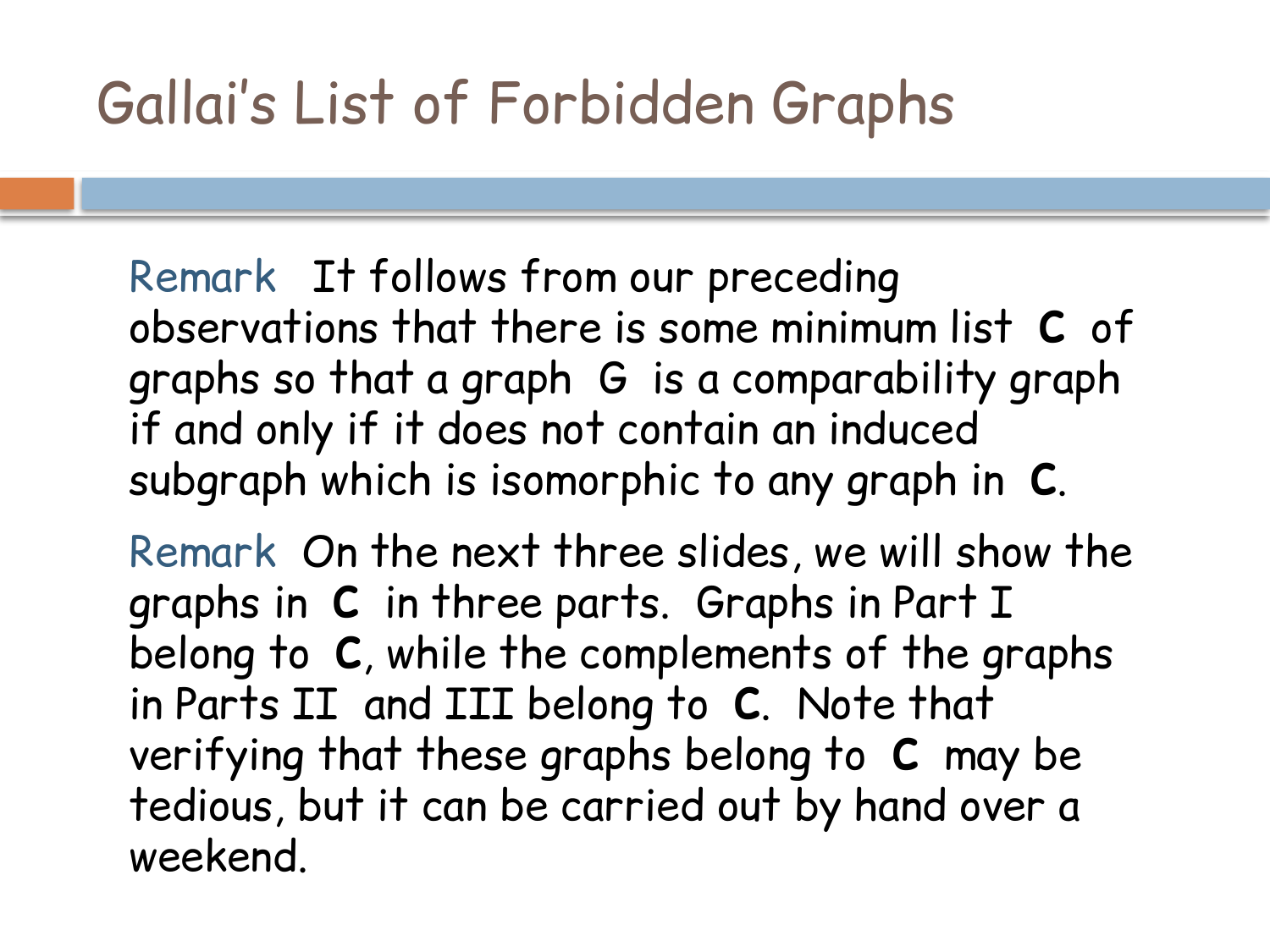

# Gallai’s List of Forbidden Graphs
Remark  It follows from our preceding observations that there is some minimum list  C  of graphs so that a graph  G  is a comparability graph if and only if it does not contain an induced subgraph which is isomorphic to any graph in  C.
Remark  On the next three slides, we will show the graphs in  C  in three parts.  Graphs in Part I belong to  C, while the complements of the graphs in Parts II  and III belong to  C.  Note that verifying that these graphs belong to  C  may be tedious, but it can be carried out by hand over a weekend.